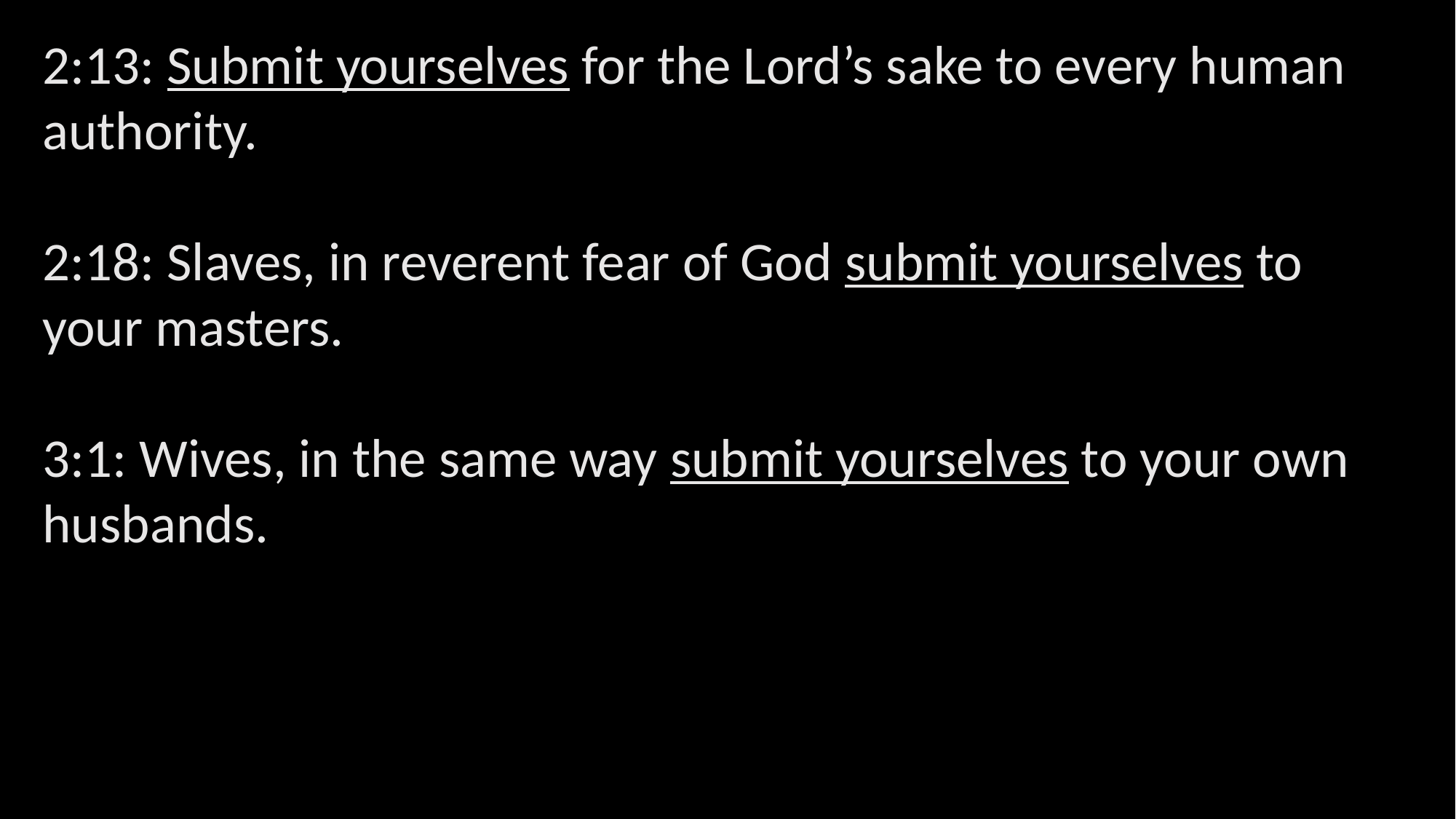

2:13: Submit yourselves for the Lord’s sake to every human authority.

2:18: Slaves, in reverent fear of God submit yourselves to your masters.

3:1: Wives, in the same way submit yourselves to your own husbands.